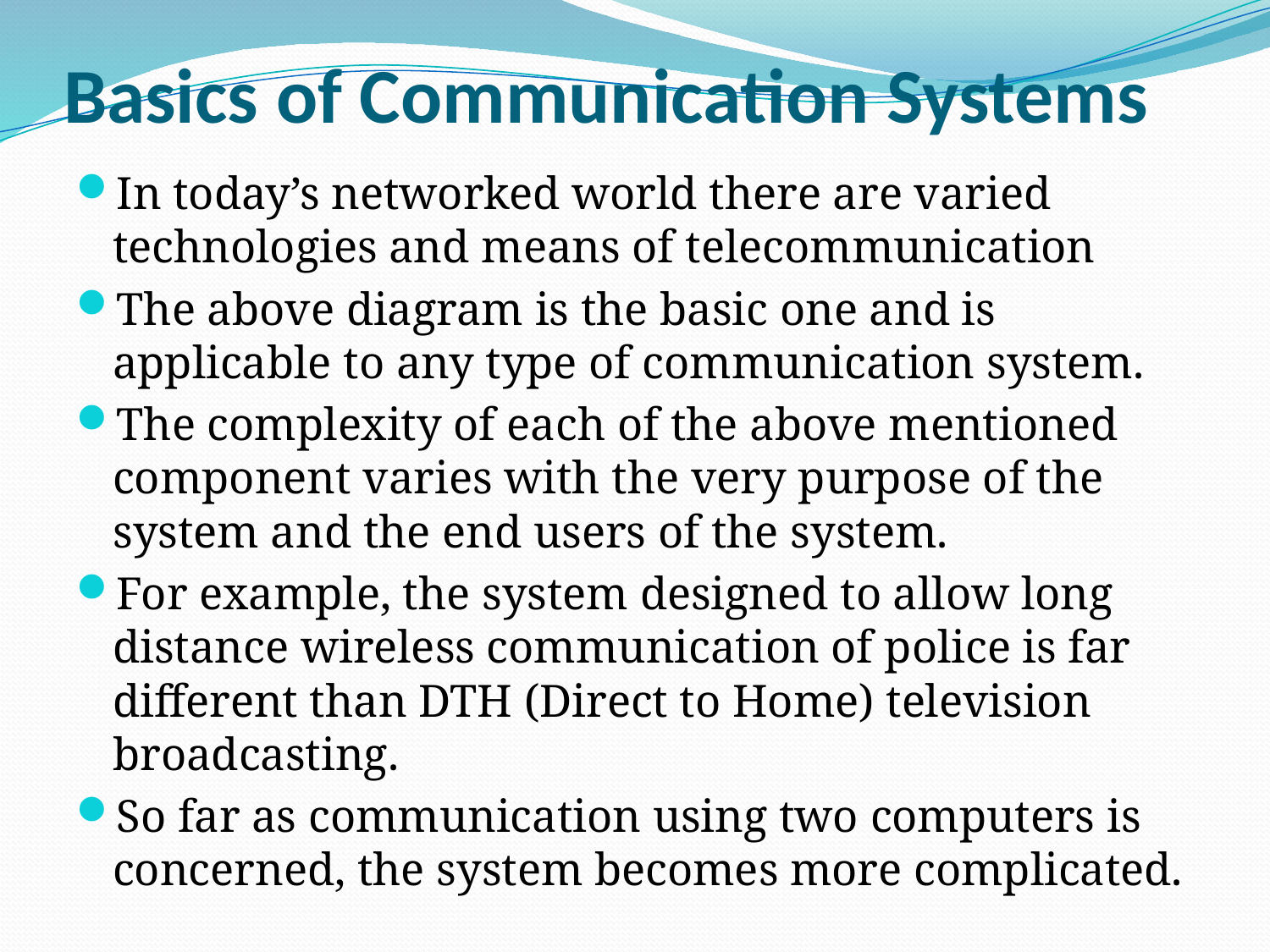

# Basics of Communication Systems
In today’s networked world there are varied technologies and means of telecommunication
The above diagram is the basic one and is applicable to any type of communication system.
The complexity of each of the above mentioned component varies with the very purpose of the system and the end users of the system.
For example, the system designed to allow long distance wireless communication of police is far different than DTH (Direct to Home) television broadcasting.
So far as communication using two computers is concerned, the system becomes more complicated.